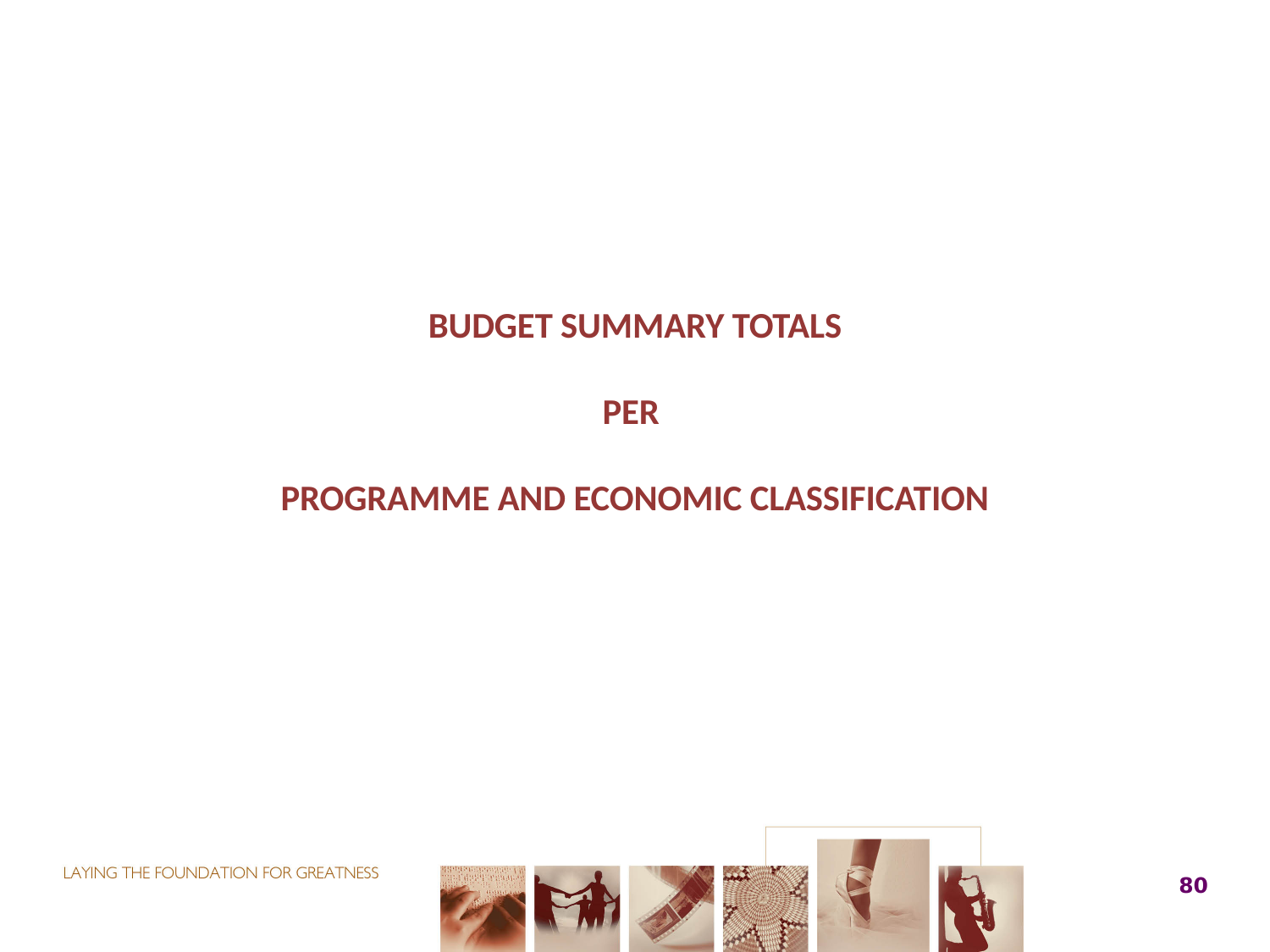

# BUDGET SUMMARY TOTALS PER PROGRAMME AND ECONOMIC CLASSIFICATION
80